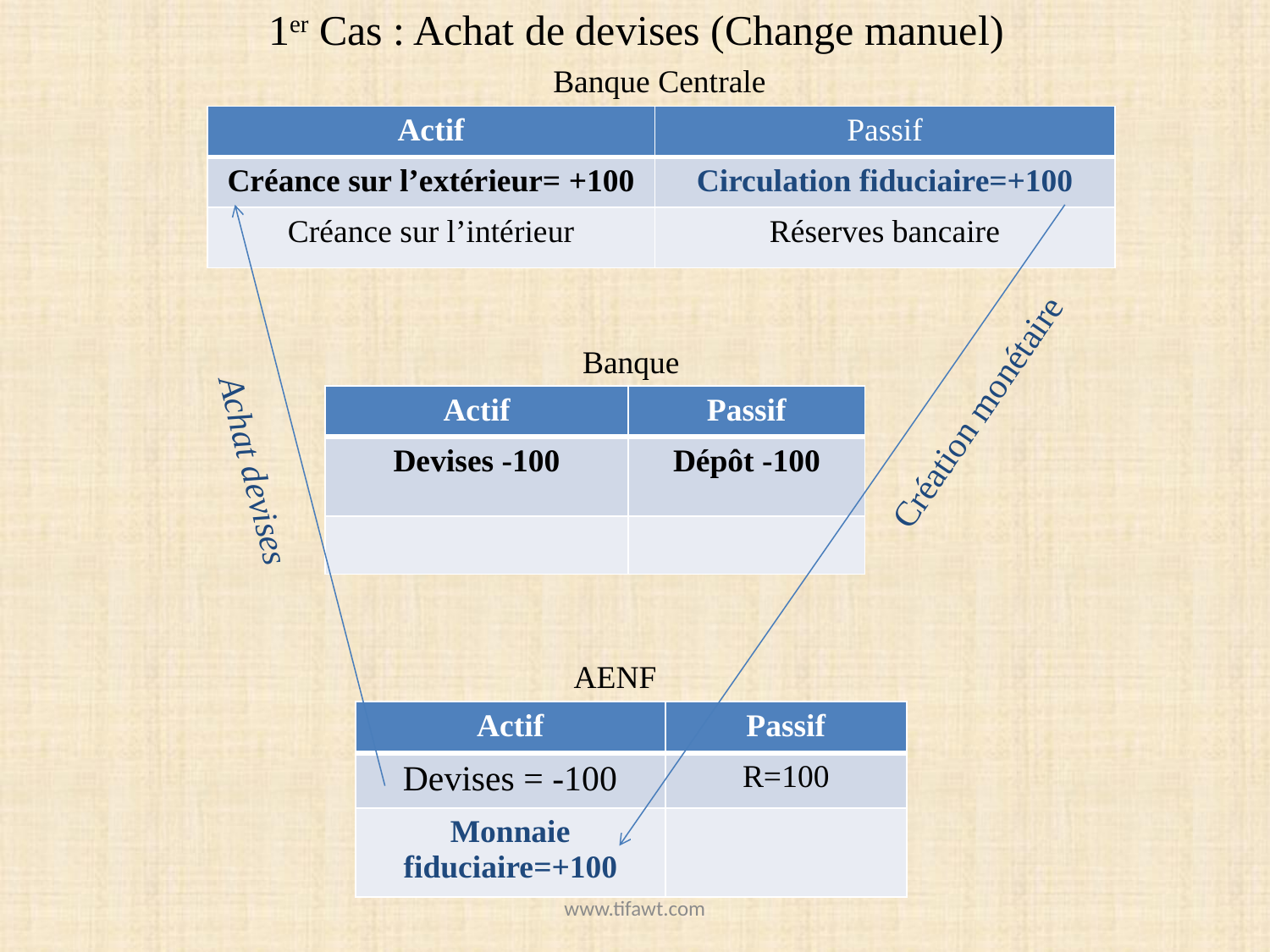

# 1er Cas : Achat de devises (Change manuel)
Banque Centrale
| Actif | Passif |
| --- | --- |
| Créance sur l’extérieur= +100 | Circulation fiduciaire=+100 |
| Créance sur l’intérieur | Réserves bancaire |
Banque
Création monétaire
| Actif | Passif |
| --- | --- |
| Devises -100 | Dépôt -100 |
|  |  |
Achat devises
AENF
| Actif | Passif |
| --- | --- |
| Devises = -100 | R=100 |
| Monnaie fiduciaire=+100 |  |
www.tifawt.com